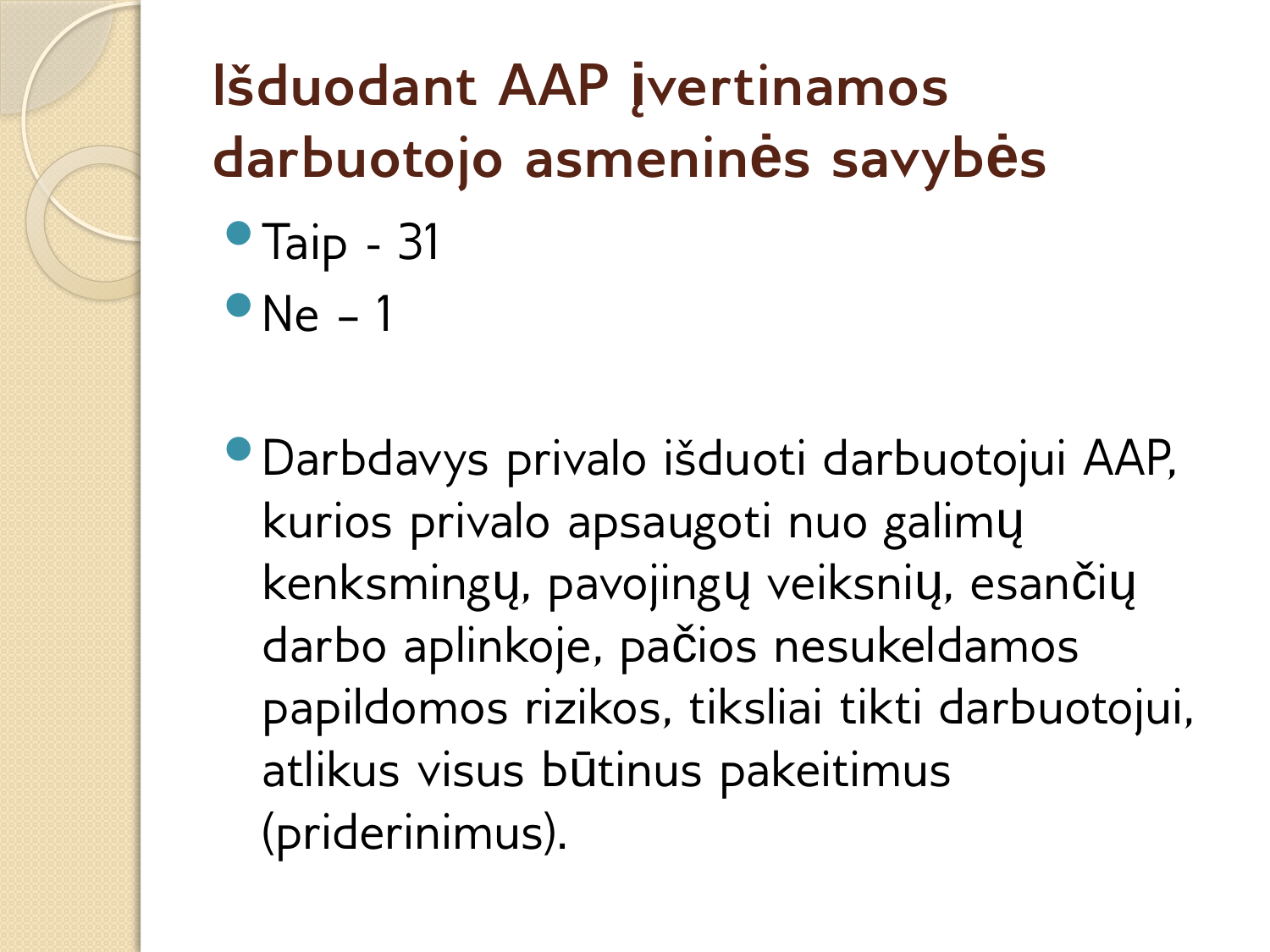

# Išduodant AAP įvertinamos darbuotojo asmeninės savybės
Taip - 31
Ne – 1

Darbdavys privalo išduoti darbuotojui AAP, kurios privalo apsaugoti nuo galimų kenksmingų, pavojingų veiksnių, esančių darbo aplinkoje, pačios nesukeldamos papildomos rizikos, tiksliai tikti darbuotojui, atlikus visus būtinus pakeitimus (priderinimus).